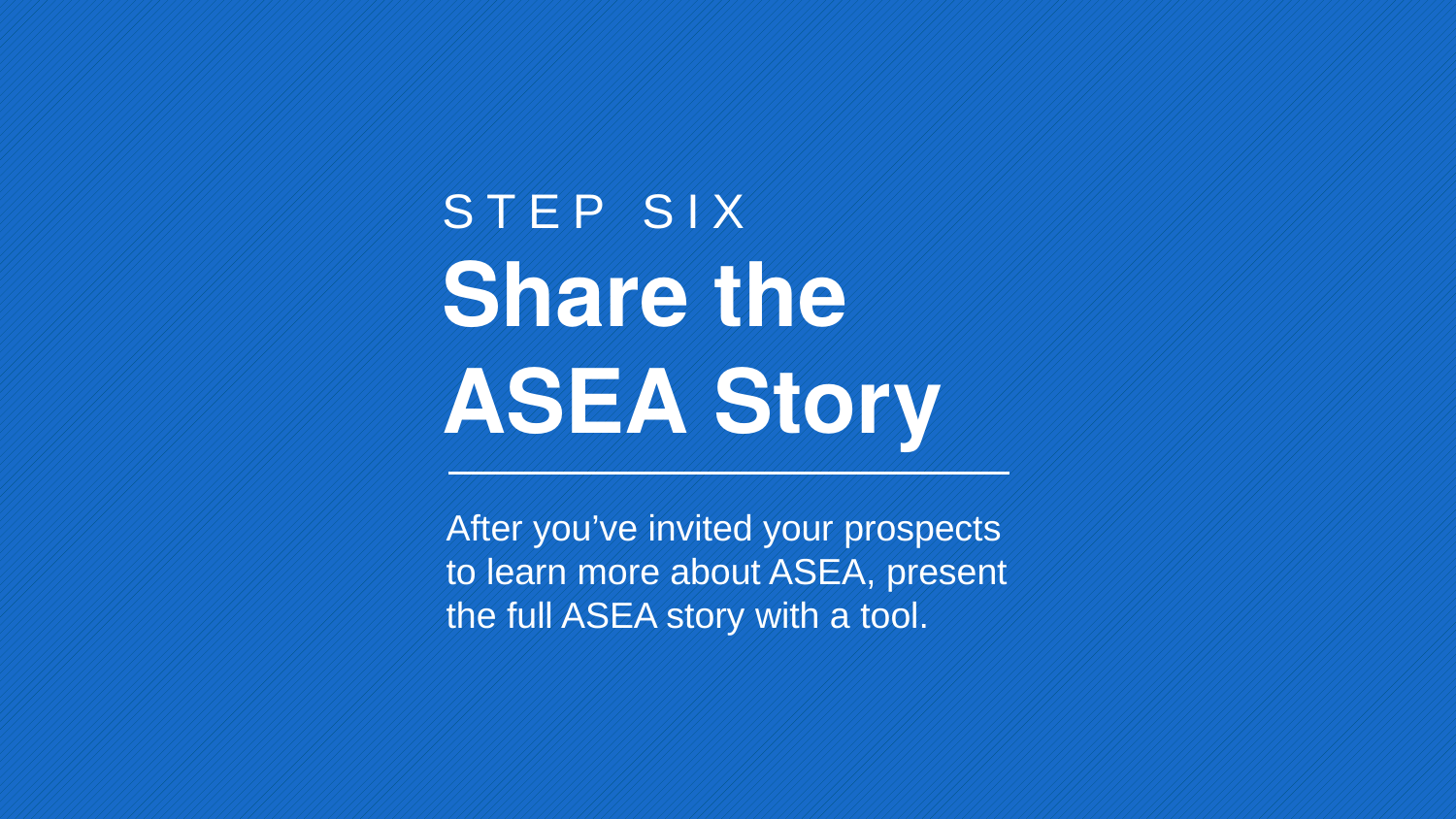

STEP SIX
Share the ASEA Story
After you’ve invited your prospects to learn more about ASEA, present the full ASEA story with a tool.